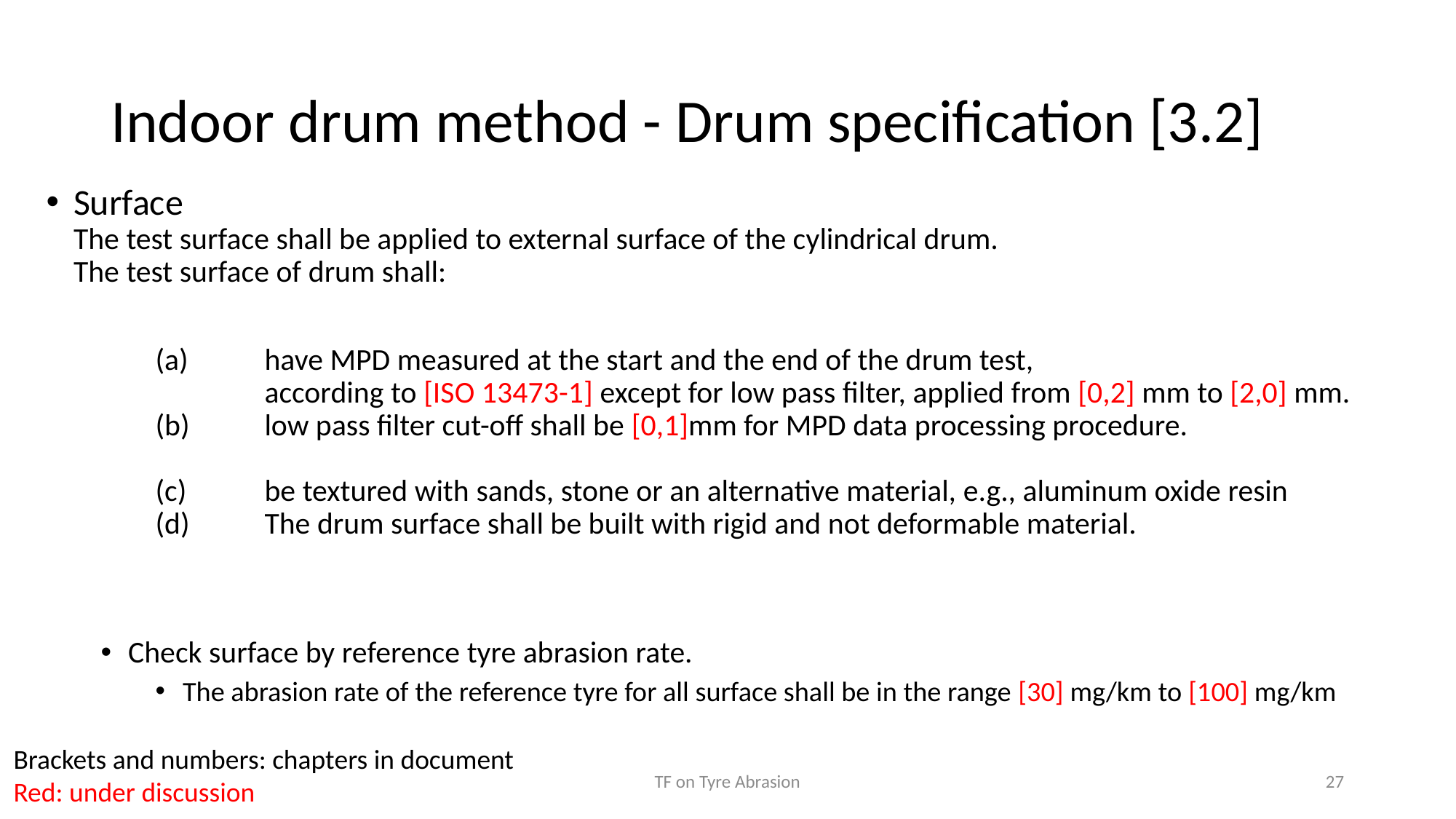

# Indoor drum method - Drum specification [3.2]
Surface
The test surface shall be applied to external surface of the cylindrical drum.
The test surface of drum shall:
	(a) 	have MPD measured at the start and the end of the drum test,
		according to [ISO 13473-1] except for low pass filter, applied from [0,2] mm to [2,0] mm.
	(b) 	low pass filter cut-off shall be [0,1]mm for MPD data processing procedure.
	(c) 	be textured with sands, stone or an alternative material, e.g., aluminum oxide resin
	(d) 	The drum surface shall be built with rigid and not deformable material.

Check surface by reference tyre abrasion rate.
The abrasion rate of the reference tyre for all surface shall be in the range [30] mg/km to [100] mg/km
Brackets and numbers: chapters in document
Red: under discussion
TF on Tyre Abrasion
27